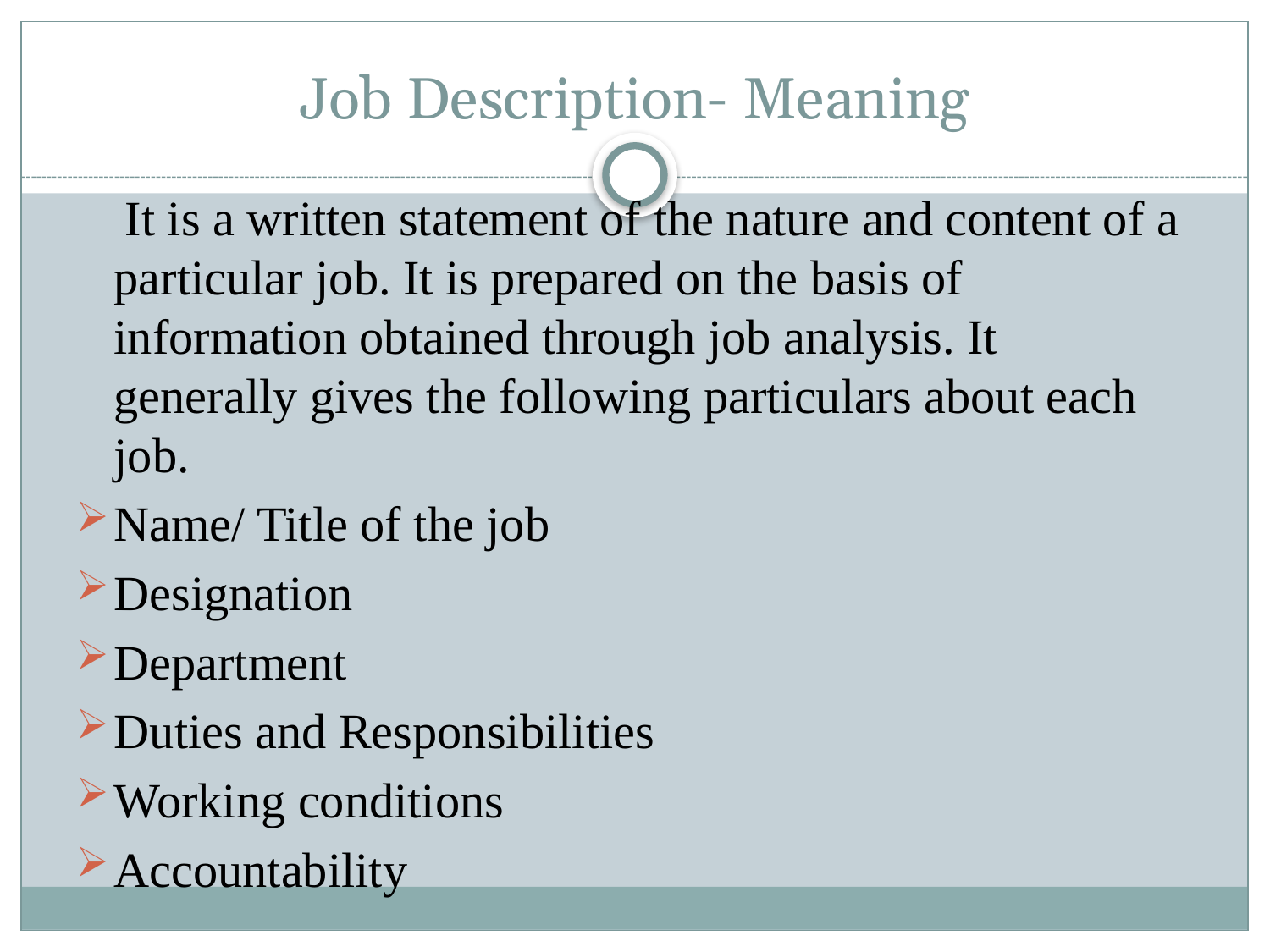

# Job Description- Meaning
    It is a written statement of the nature and content of a particular job. It is prepared on the basis of information obtained through job analysis. It generally gives the following particulars about each job.
Name/ Title of the job
Designation
Department
Duties and Responsibilities
Working conditions
Accountability